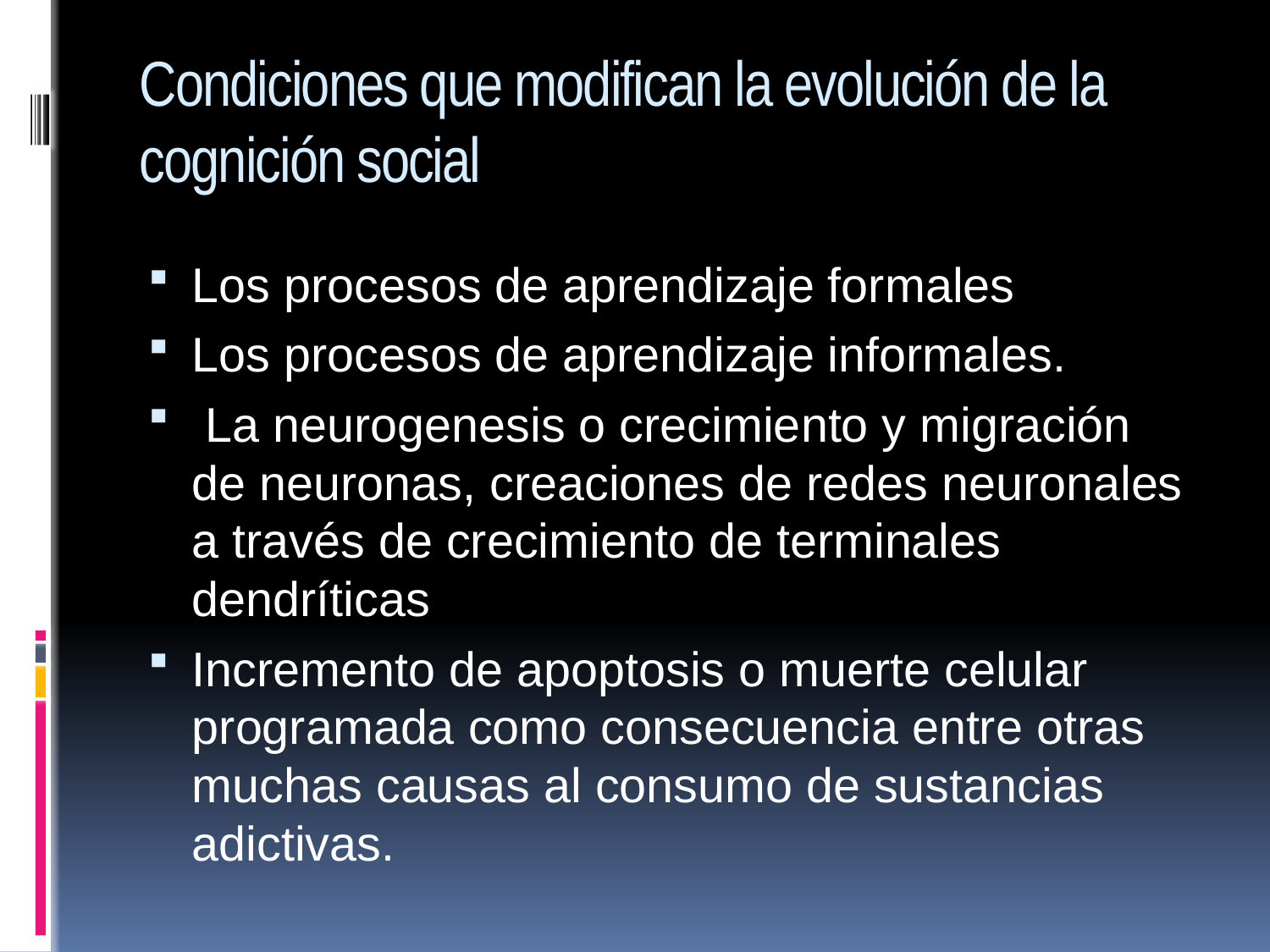

# Condiciones que modifican la evolución de la cognición social
Los procesos de aprendizaje formales
Los procesos de aprendizaje informales.
 La neurogenesis o crecimiento y migración de neuronas, creaciones de redes neuronales a través de crecimiento de terminales dendríticas
Incremento de apoptosis o muerte celular programada como consecuencia entre otras muchas causas al consumo de sustancias adictivas.